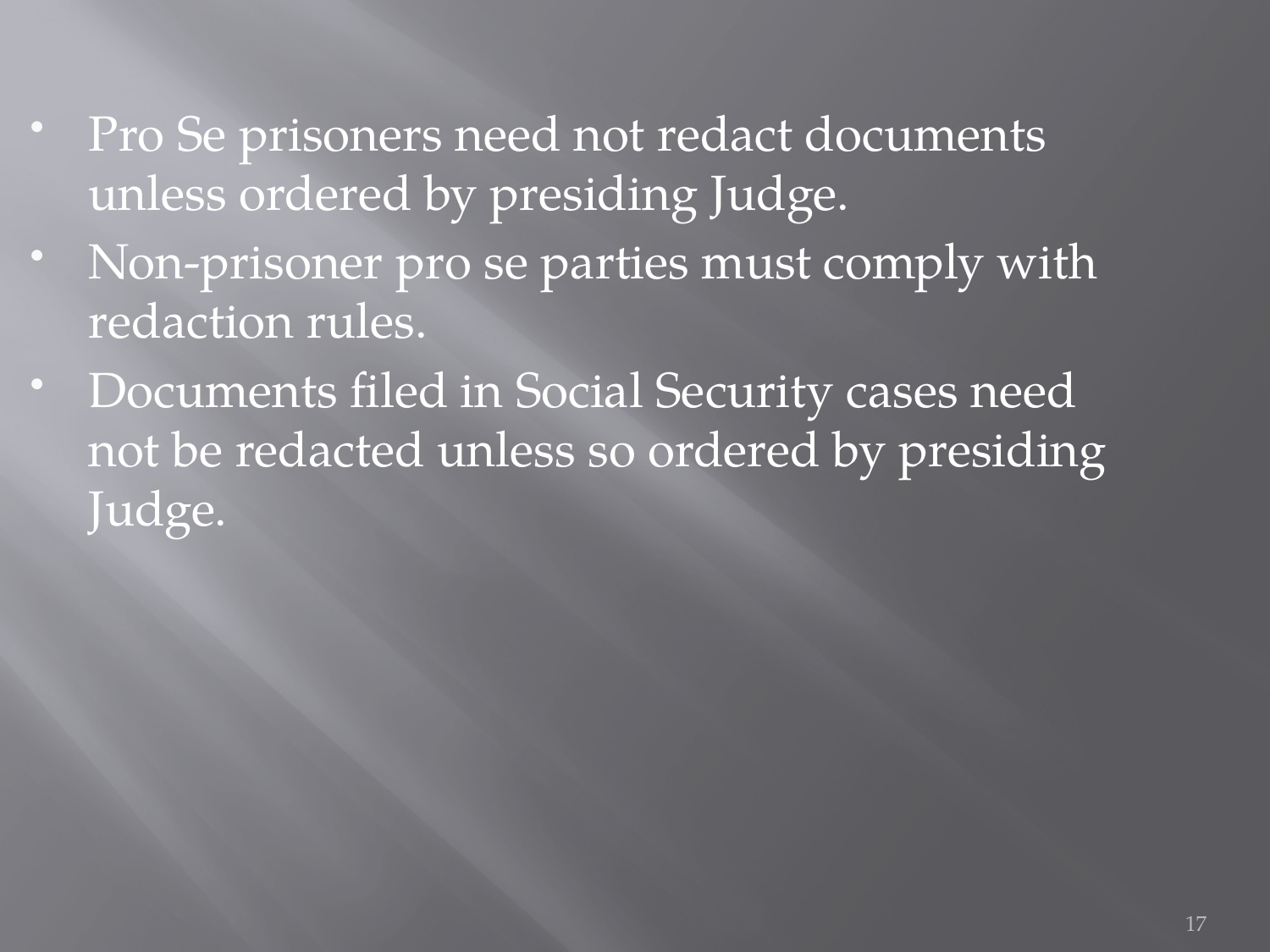

Pro Se prisoners need not redact documents unless ordered by presiding Judge.
Non-prisoner pro se parties must comply with redaction rules.
Documents filed in Social Security cases need not be redacted unless so ordered by presiding Judge.
17